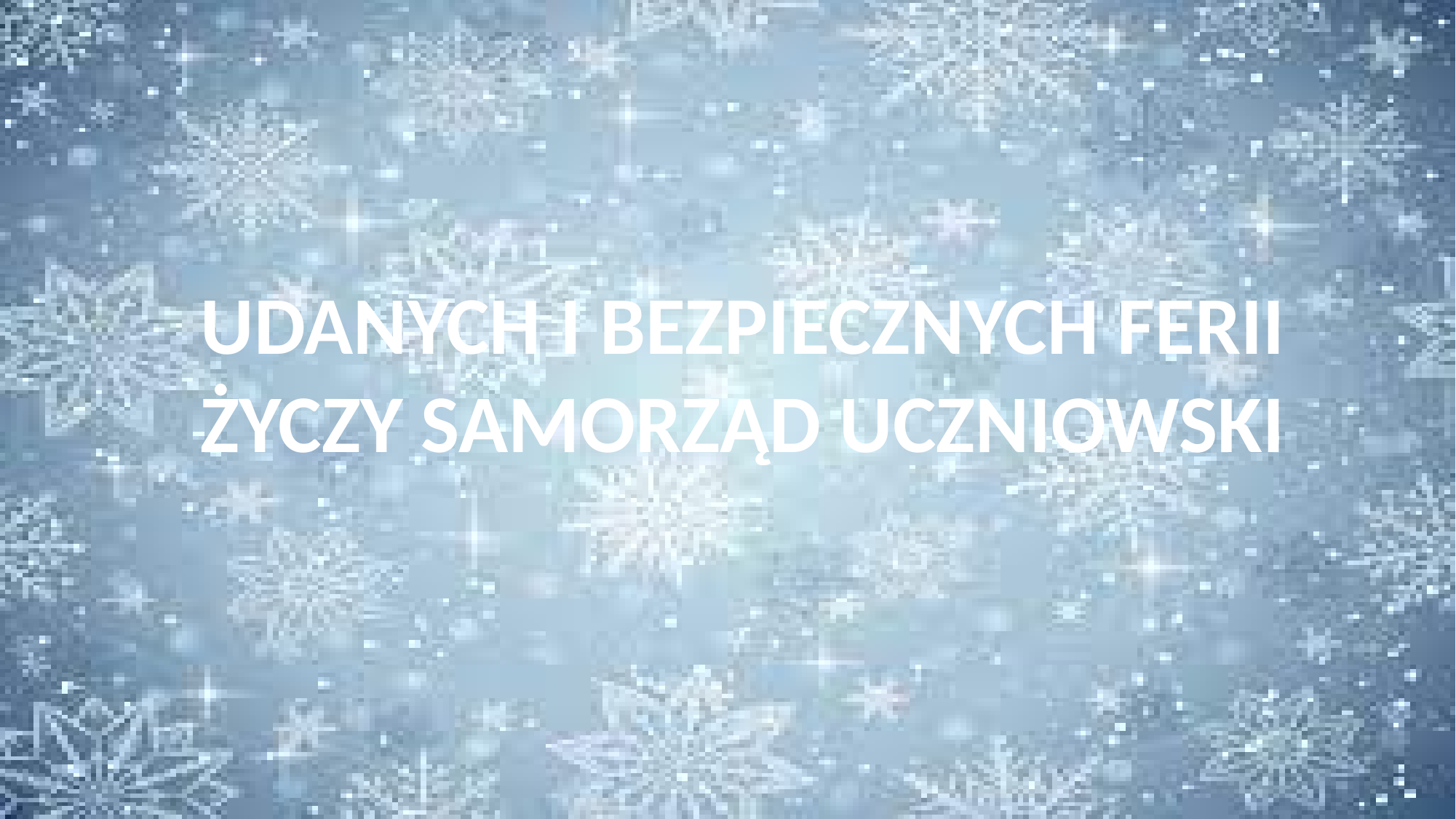

UDANYCH I BEZPIECZNYCH FERII
ŻYCZY SAMORZĄD UCZNIOWSKI